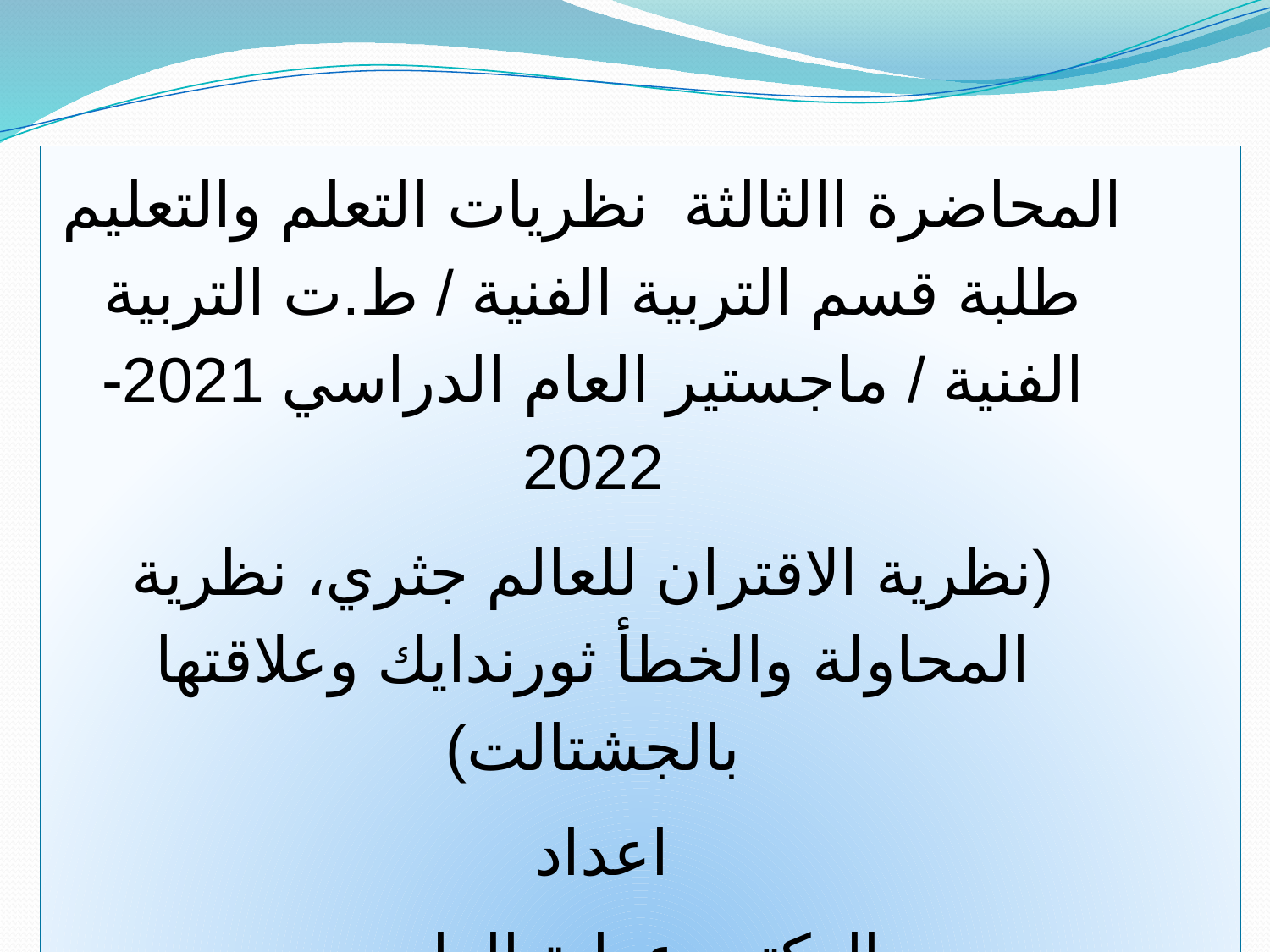

المحاضرة االثالثة  نظريات التعلم والتعليم طلبة قسم التربية الفنية / ط.ت التربية الفنية / ماجستير العام الدراسي 2021-2022
(نظرية الاقتران للعالم جثري، نظرية المحاولة والخطأ ثورندايك وعلاقتها بالجشتالت)
اعداد
الدكتور عطية الدليمي